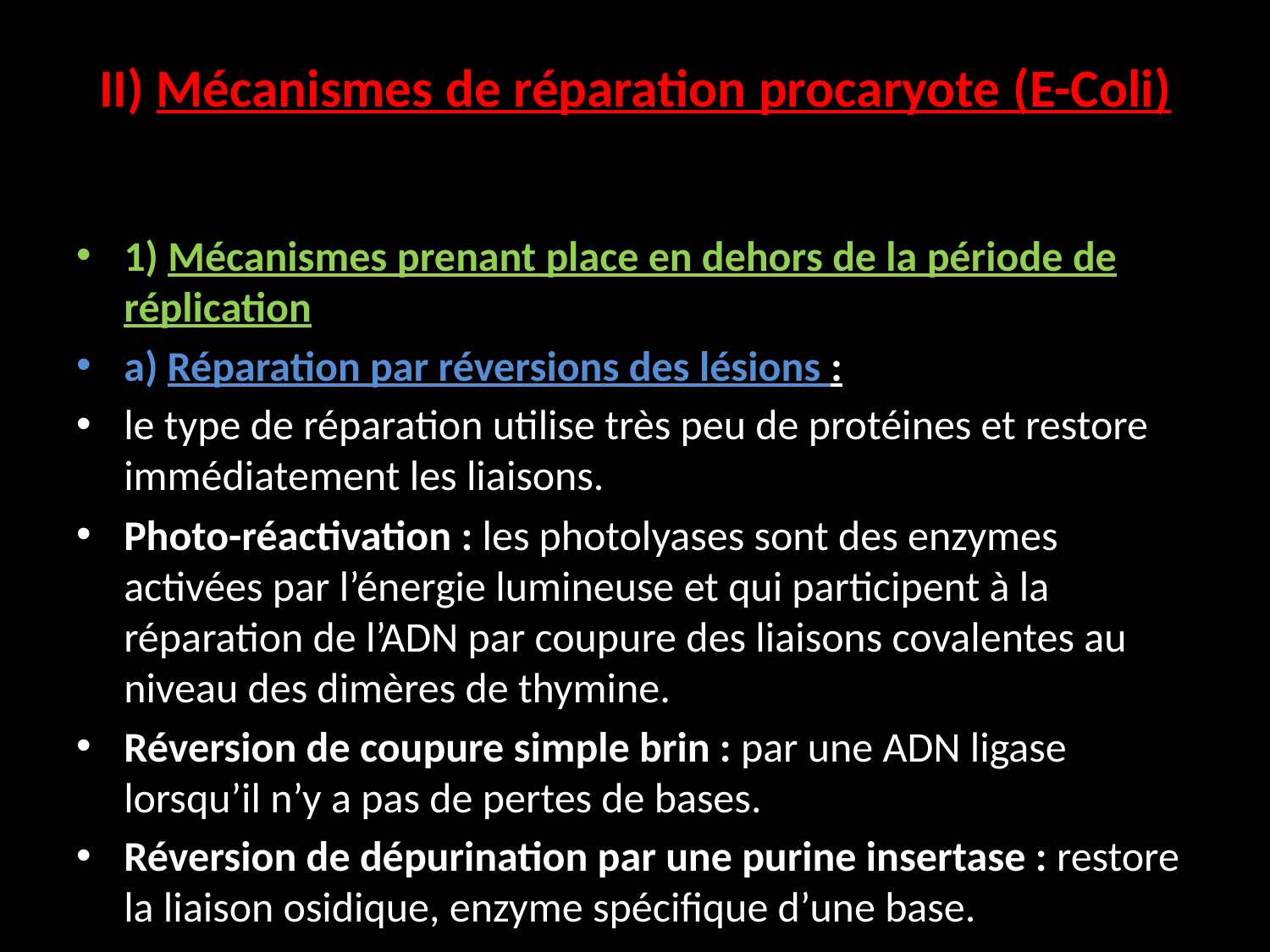

# II) Mécanismes de réparation procaryote (E-Coli)
1) Mécanismes prenant place en dehors de la période de réplication
a) Réparation par réversions des lésions :
le type de réparation utilise très peu de protéines et restore immédiatement les liaisons.
Photo-réactivation : les photolyases sont des enzymes activées par l’énergie lumineuse et qui participent à la réparation de l’ADN par coupure des liaisons covalentes au niveau des dimères de thymine.
Réversion de coupure simple brin : par une ADN ligase lorsqu’il n’y a pas de pertes de bases.
Réversion de dépurination par une purine insertase : restore la liaison osidique, enzyme spécifique d’une base.